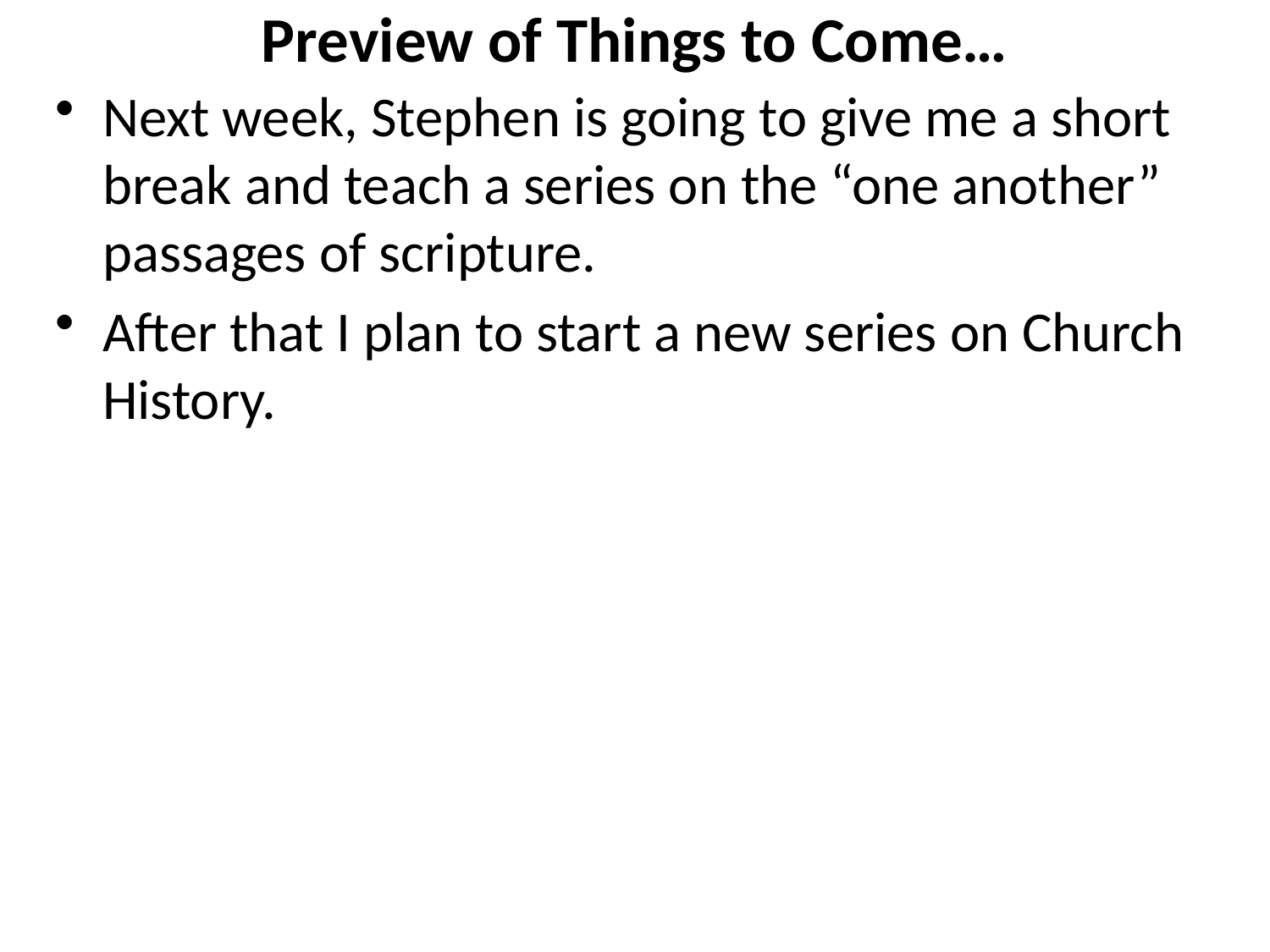

# Preview of Things to Come…
Next week, Stephen is going to give me a short break and teach a series on the “one another” passages of scripture.
After that I plan to start a new series on Church History.